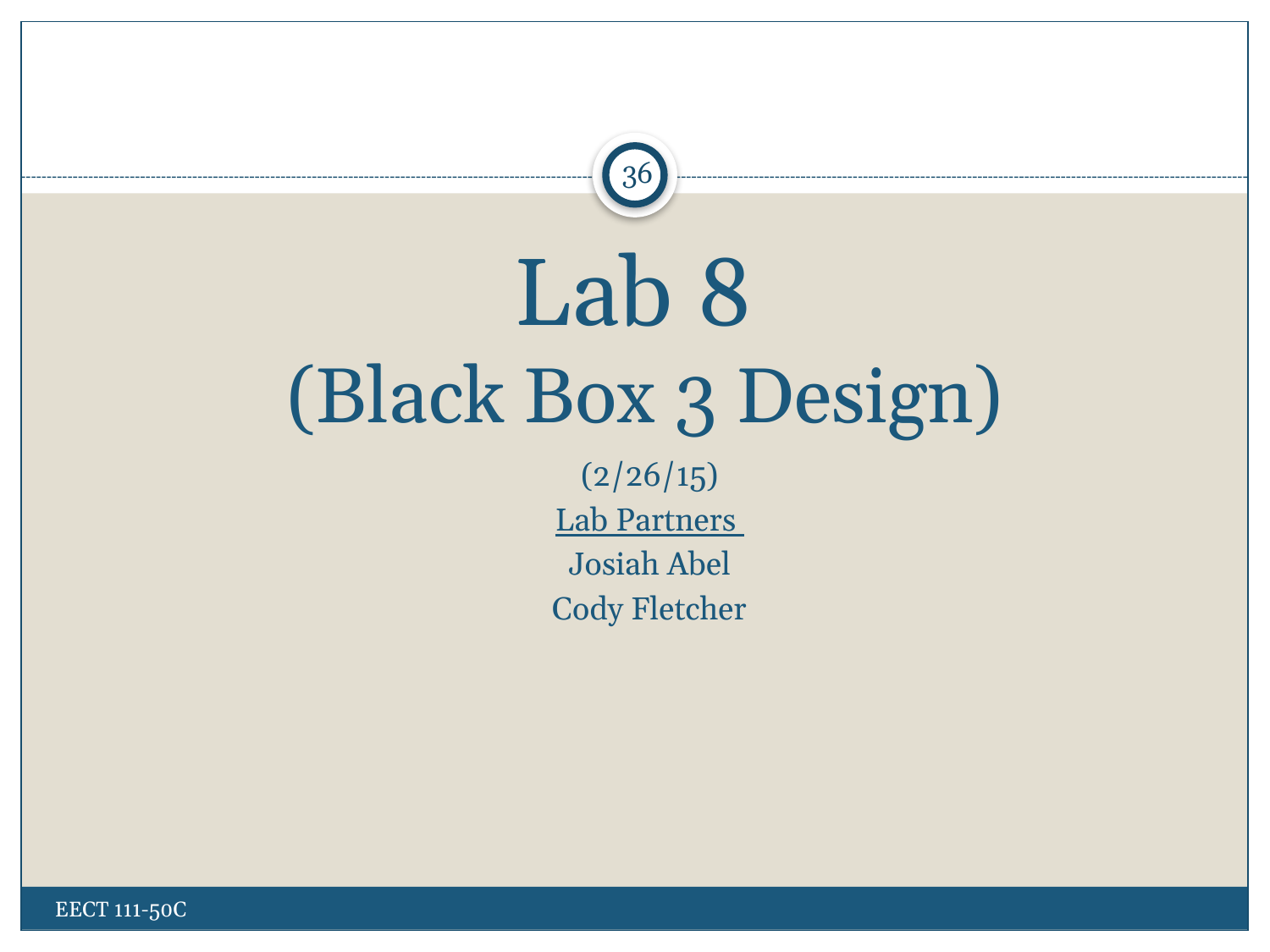

# Lab 8 (Black Box 3 Design)
36
(2/26/15)
Lab Partners
Josiah Abel
Cody Fletcher
EECT 111-50C